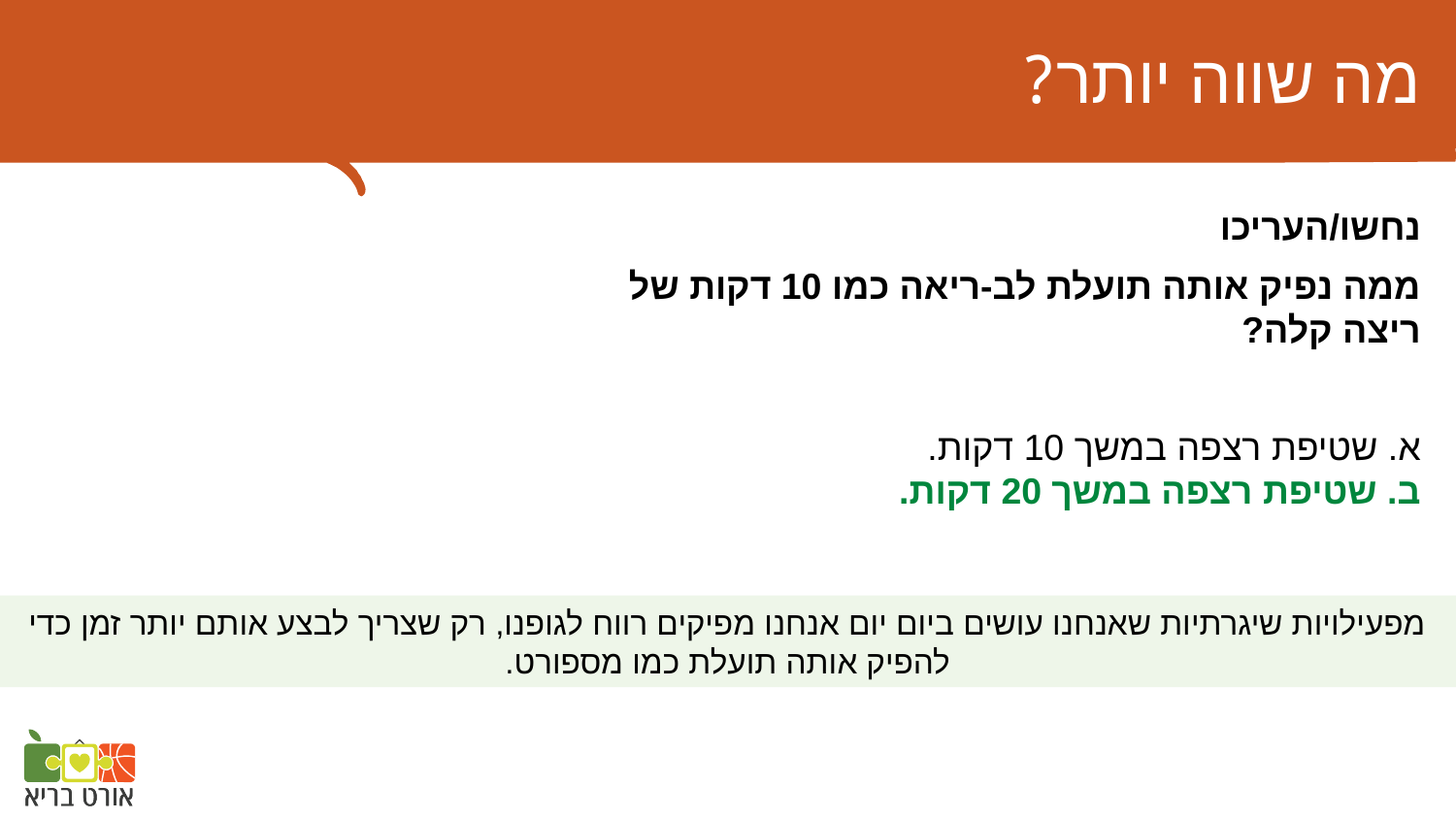

מה שווה יותר?
נחשו/העריכו
ממה נפיק אותה תועלת לב-ריאה כמו 10 דקות של ריצה קלה?

א. שטיפת רצפה במשך 10 דקות.
ב. שטיפת רצפה במשך 20 דקות.

מפעילויות שיגרתיות שאנחנו עושים ביום יום אנחנו מפיקים רווח לגופנו, רק שצריך לבצע אותם יותר זמן כדי להפיק אותה תועלת כמו מספורט.